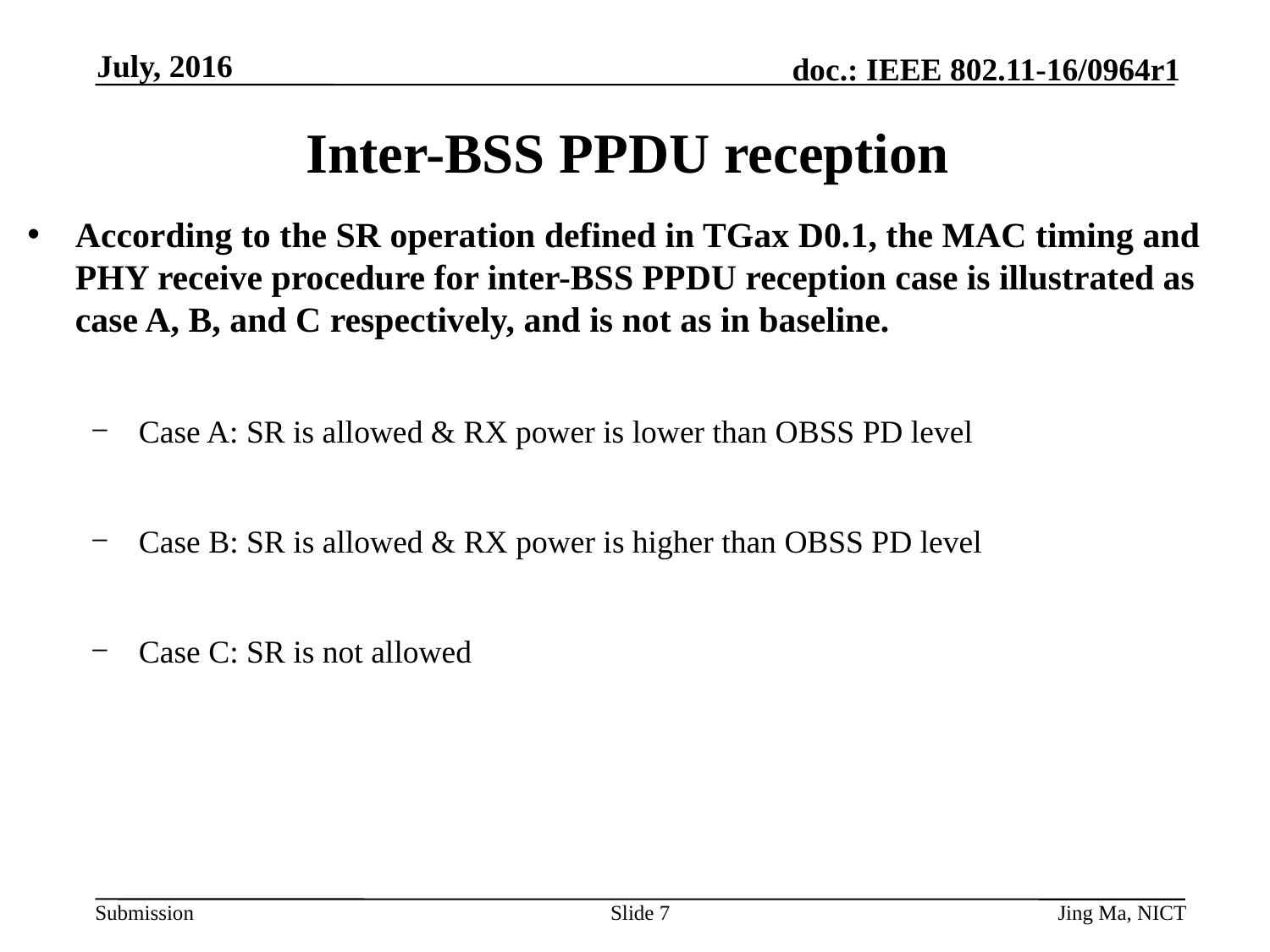

July, 2016
# Inter-BSS PPDU reception
According to the SR operation defined in TGax D0.1, the MAC timing and PHY receive procedure for inter-BSS PPDU reception case is illustrated as case A, B, and C respectively, and is not as in baseline.

Case A: SR is allowed & RX power is lower than OBSS PD level

Case B: SR is allowed & RX power is higher than OBSS PD level

Case C: SR is not allowed

Slide 7
Jing Ma, NICT